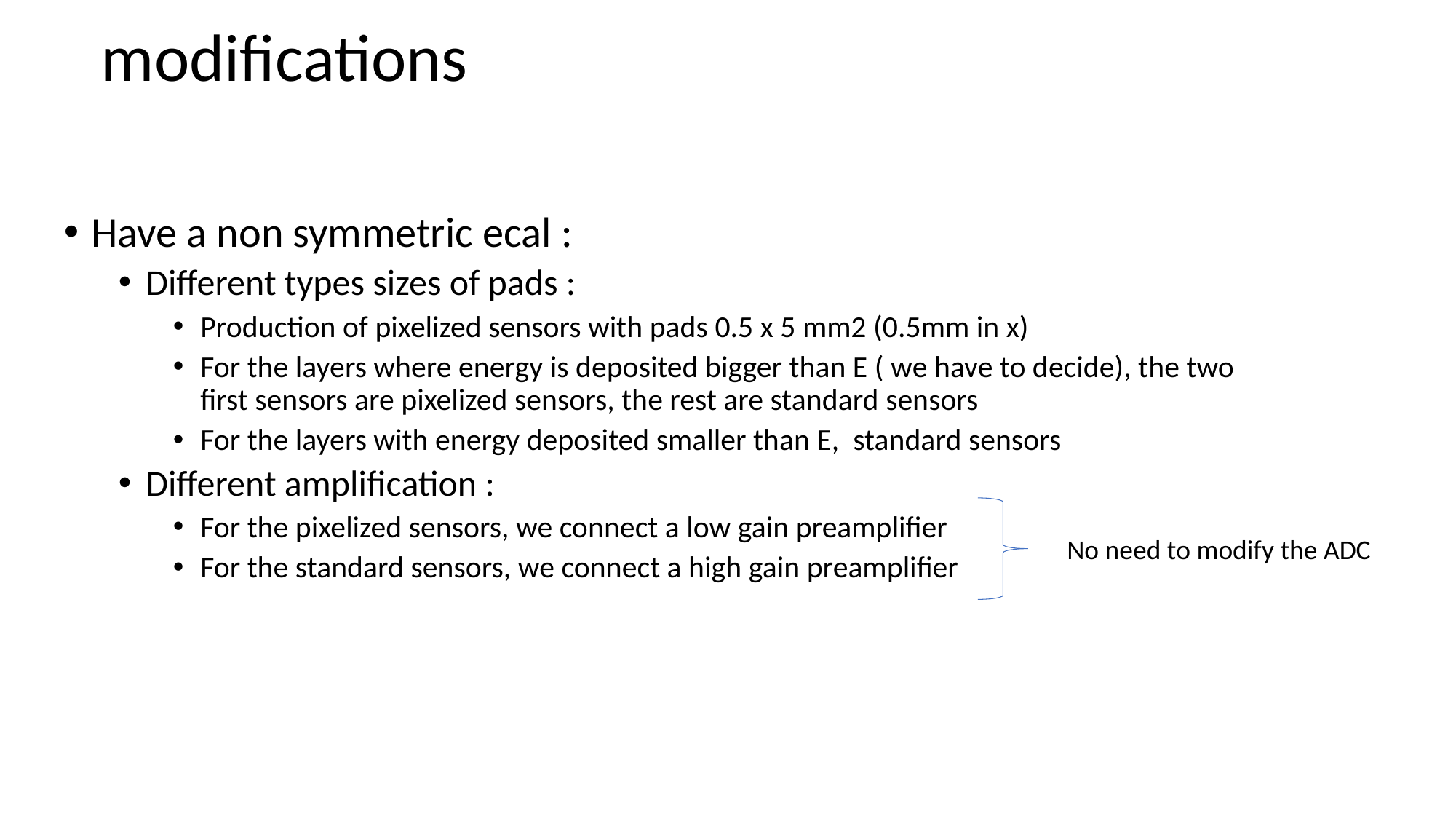

# modifications
Have a non symmetric ecal :
Different types sizes of pads :
Production of pixelized sensors with pads 0.5 x 5 mm2 (0.5mm in x)
For the layers where energy is deposited bigger than E ( we have to decide), the two first sensors are pixelized sensors, the rest are standard sensors
For the layers with energy deposited smaller than E,  standard sensors
Different amplification :
For the pixelized sensors, we connect a low gain preamplifier
For the standard sensors, we connect a high gain preamplifier

No need to modify the ADC